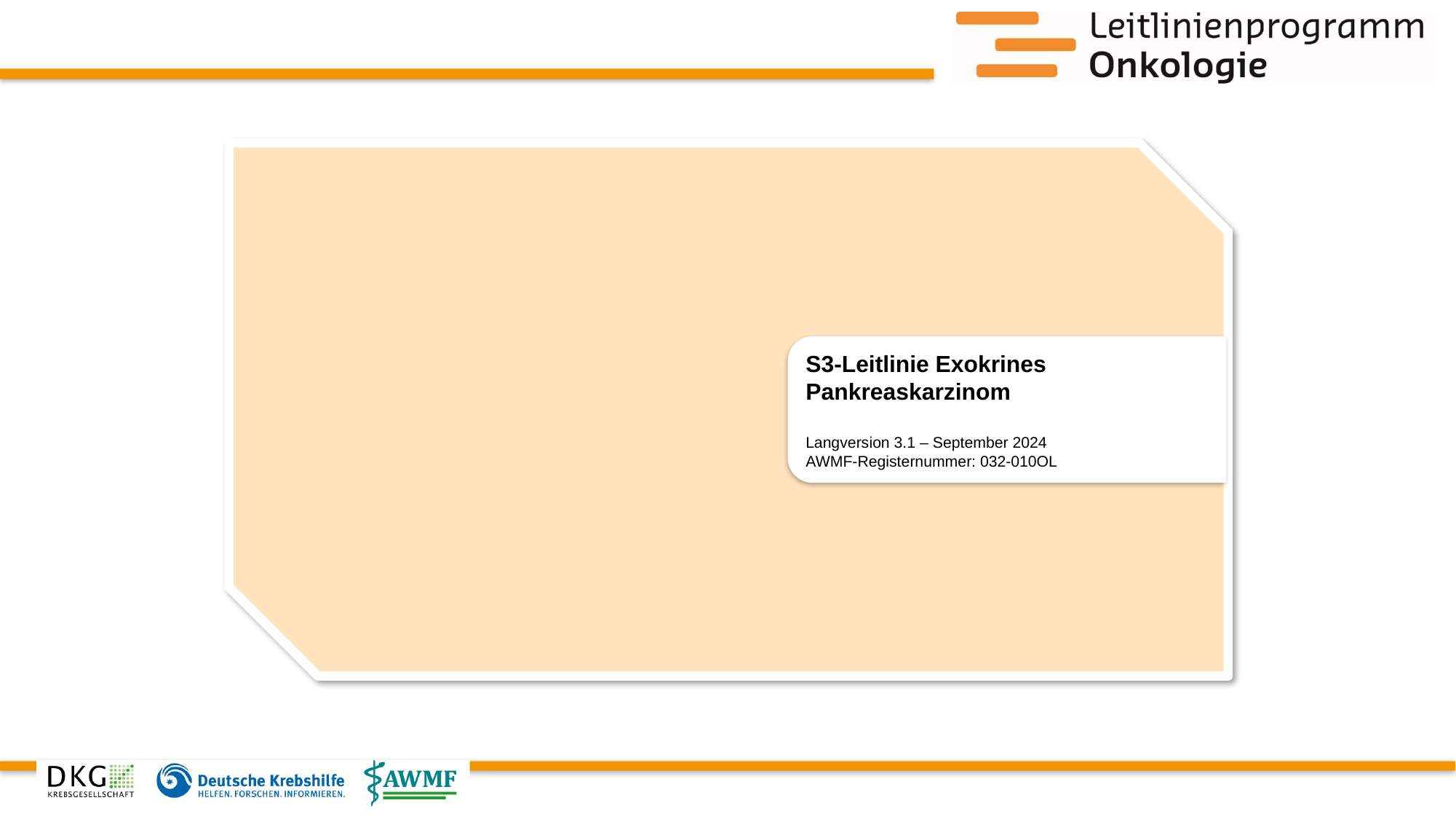

S3-Leitlinie Exokrines Pankreaskarzinom

Langversion 3.1 – September 2024
AWMF-Registernummer: 032-010OL